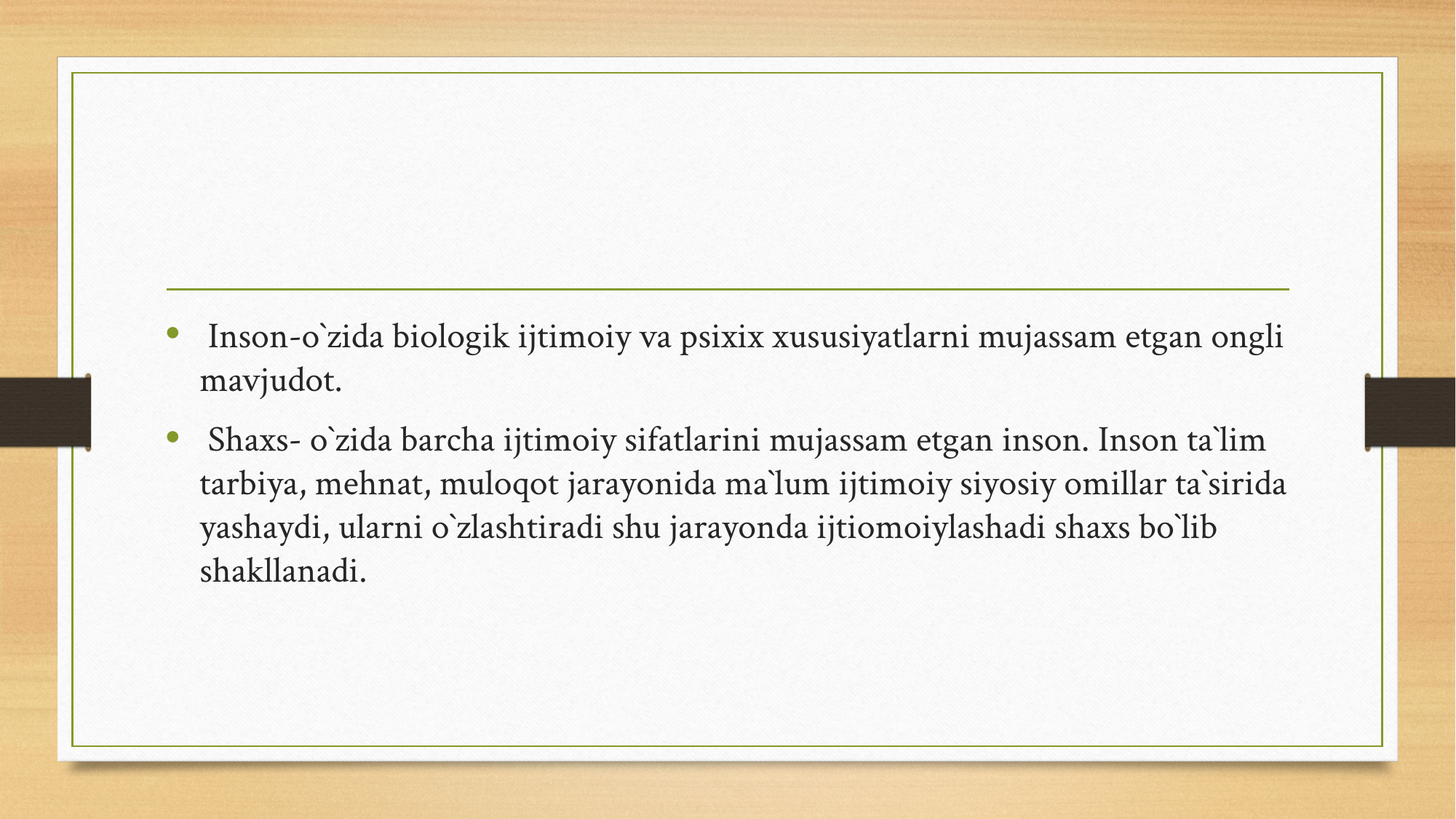

#
 Inson-o`zida biologik ijtimoiy va psixix xususiyatlarni mujassam etgan ongli mavjudot.
 Shaxs- o`zida barcha ijtimoiy sifatlarini mujassam etgan inson. Inson ta`lim tarbiya, mehnat, muloqot jarayonida ma`lum ijtimoiy siyosiy omillar ta`sirida yashaydi, ularni o`zlashtiradi shu jarayonda ijtiomoiylashadi shaxs bo`lib shakllanadi.